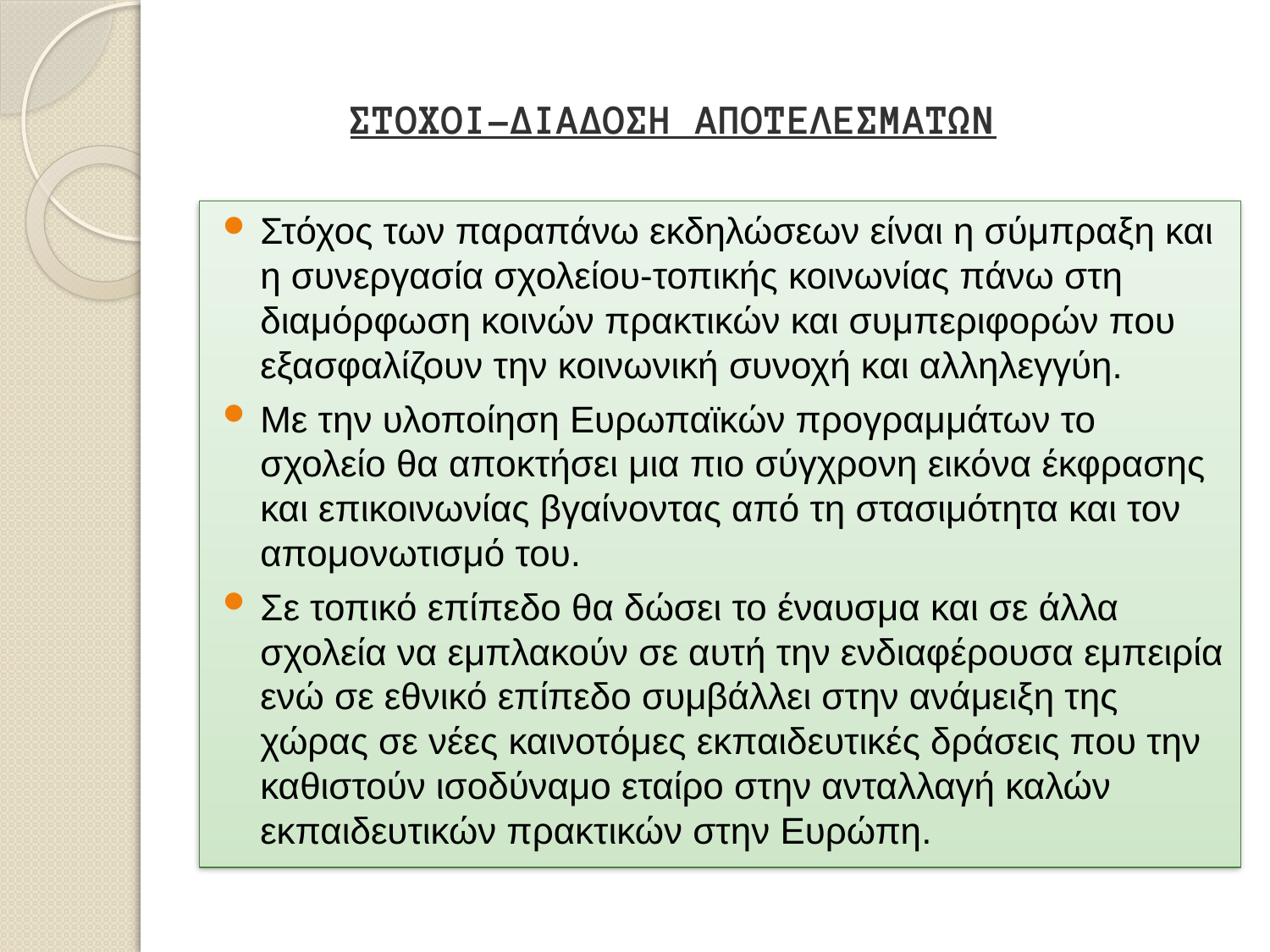

# ΣΤΟΧΟΙ-ΔΙΑΔΟΣΗ ΑΠΟΤΕΛΕΣΜΑΤΩΝ
Στόχος των παραπάνω εκδηλώσεων είναι η σύμπραξη και η συνεργασία σχολείου-τοπικής κοινωνίας πάνω στη διαμόρφωση κοινών πρακτικών και συμπεριφορών που εξασφαλίζουν την κοινωνική συνοχή και αλληλεγγύη.
Με την υλοποίηση Ευρωπαϊκών προγραμμάτων το σχολείο θα αποκτήσει μια πιο σύγχρονη εικόνα έκφρασης και επικοινωνίας βγαίνοντας από τη στασιμότητα και τον απομονωτισμό του.
Σε τοπικό επίπεδο θα δώσει το έναυσμα και σε άλλα σχολεία να εμπλακούν σε αυτή την ενδιαφέρουσα εμπειρία ενώ σε εθνικό επίπεδο συμβάλλει στην ανάμειξη της χώρας σε νέες καινοτόμες εκπαιδευτικές δράσεις που την καθιστούν ισοδύναμο εταίρο στην ανταλλαγή καλών εκπαιδευτικών πρακτικών στην Ευρώπη.